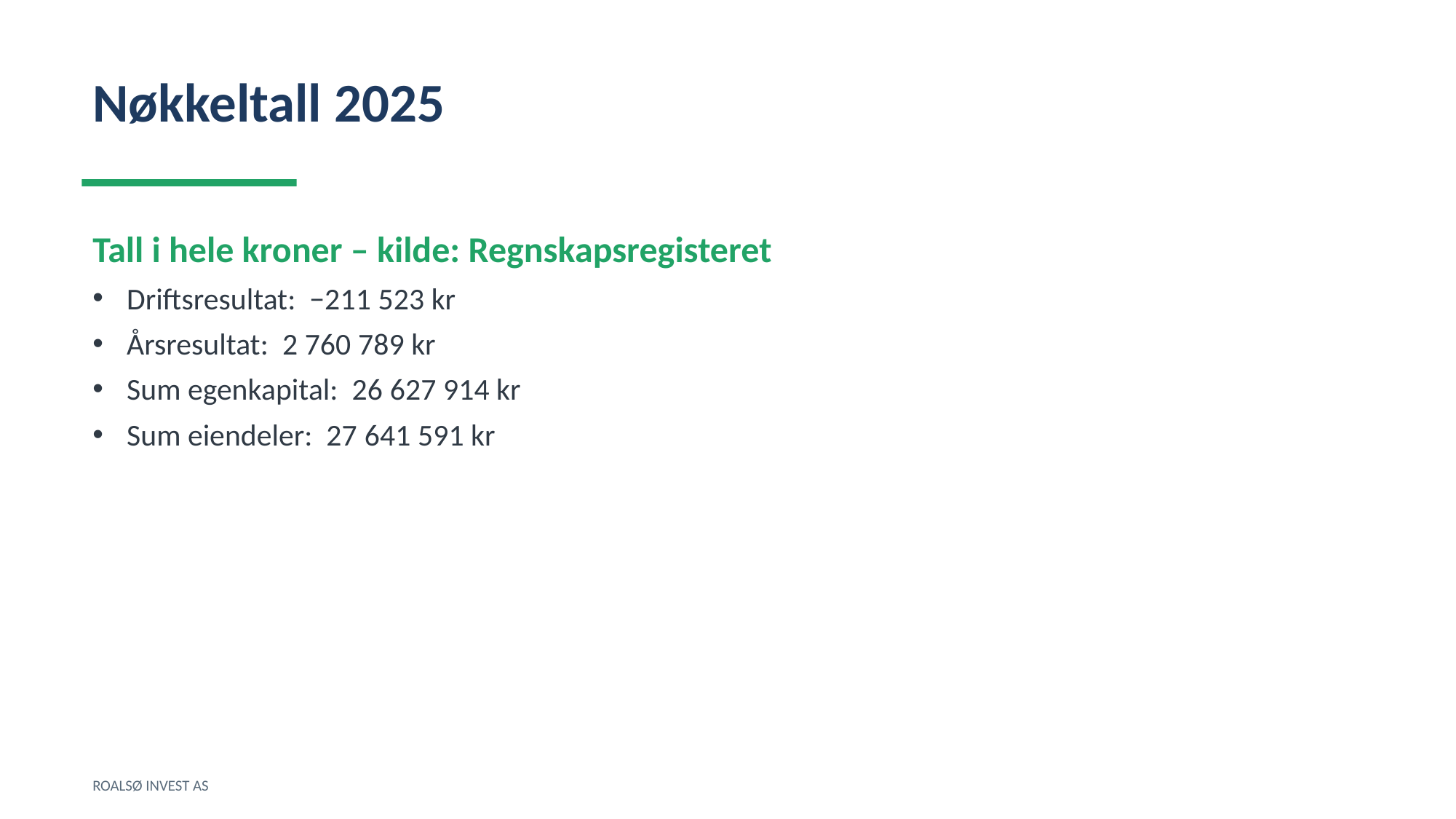

Nøkkeltall 2025

Tall i hele kroner – kilde: Regnskapsregisteret
Driftsresultat:  −211 523 kr
Årsresultat:  2 760 789 kr
Sum egenkapital:  26 627 914 kr
Sum eiendeler:  27 641 591 kr
ROALSØ INVEST AS